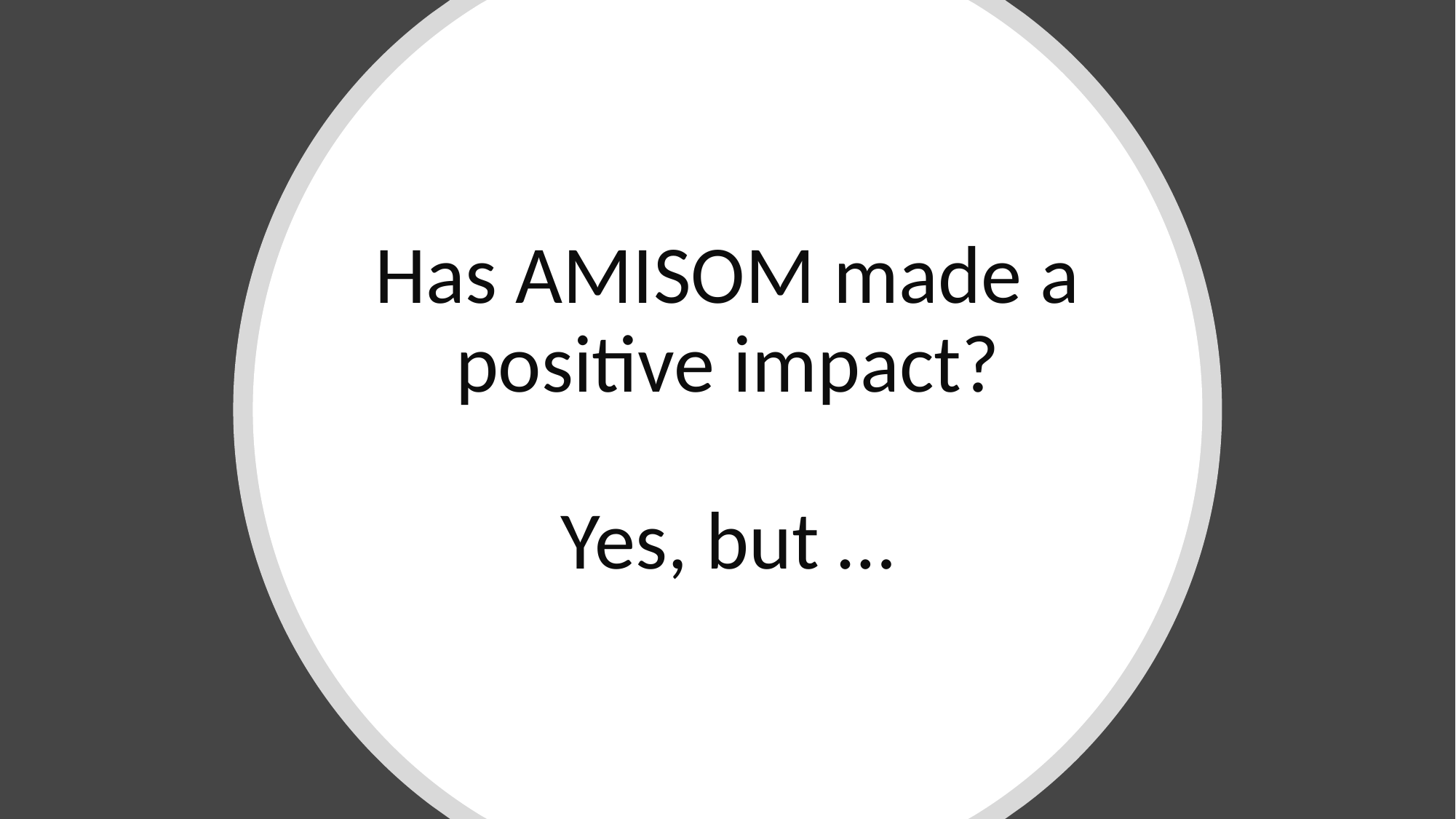

# Has AMISOM made a positive impact? Yes, but …